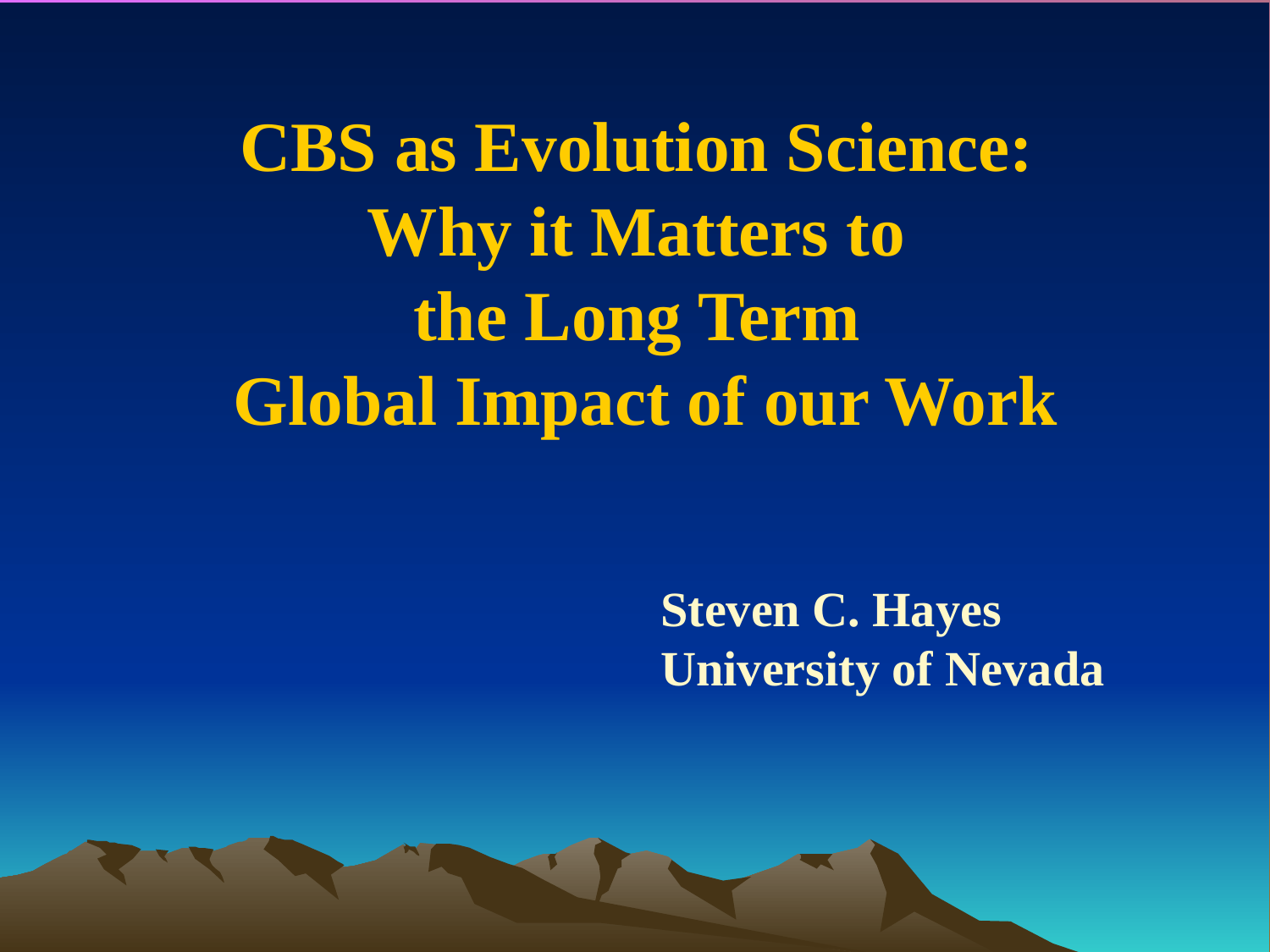

# CBS as Evolution Science: Why it Matters to the Long Term Global Impact of our Work
Steven C. Hayes
University of Nevada